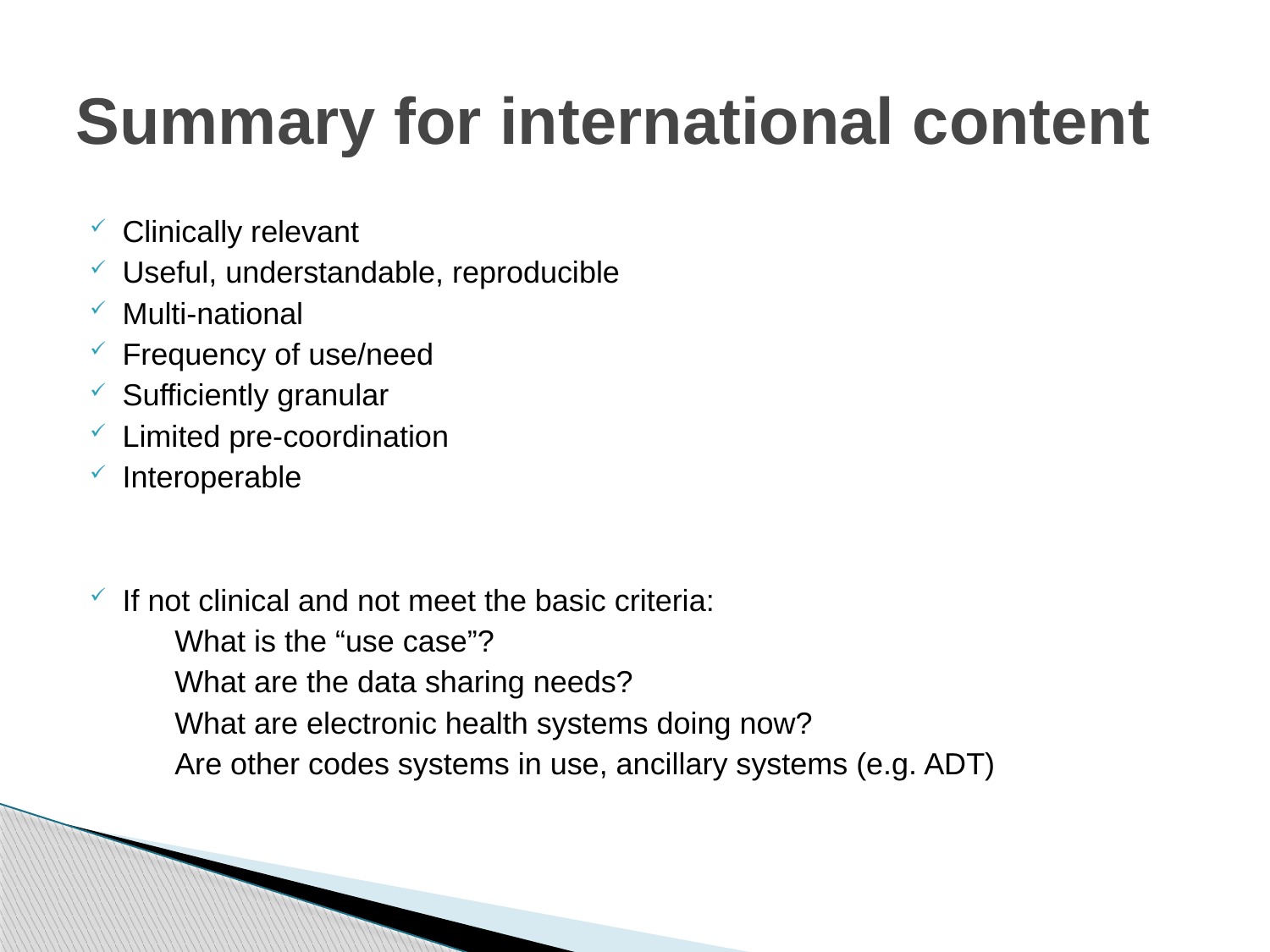

# Summary for international content
Clinically relevant
Useful, understandable, reproducible
Multi-national
Frequency of use/need
Sufficiently granular
Limited pre-coordination
Interoperable

If not clinical and not meet the basic criteria:
          What is the “use case”?
          What are the data sharing needs?
          What are electronic health systems doing now?
          Are other codes systems in use, ancillary systems (e.g. ADT)